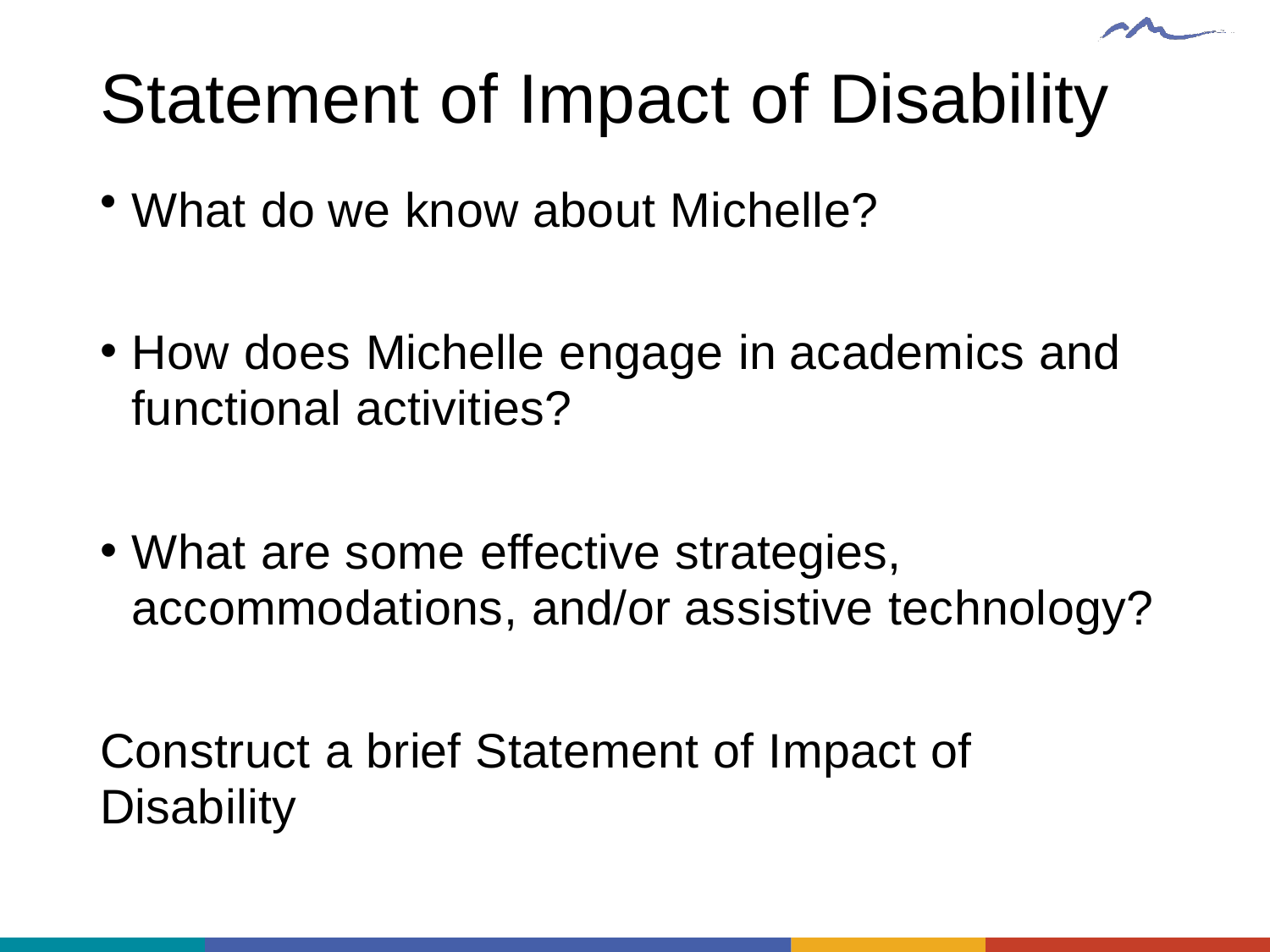

# Statement of Impact of Disability
What do we know about Michelle?

How does Michelle engage in academics and
functional activities?

What are some effective strategies,
accommodations, and/or assistive technology?

Construct a brief Statement of Impact of
Disability